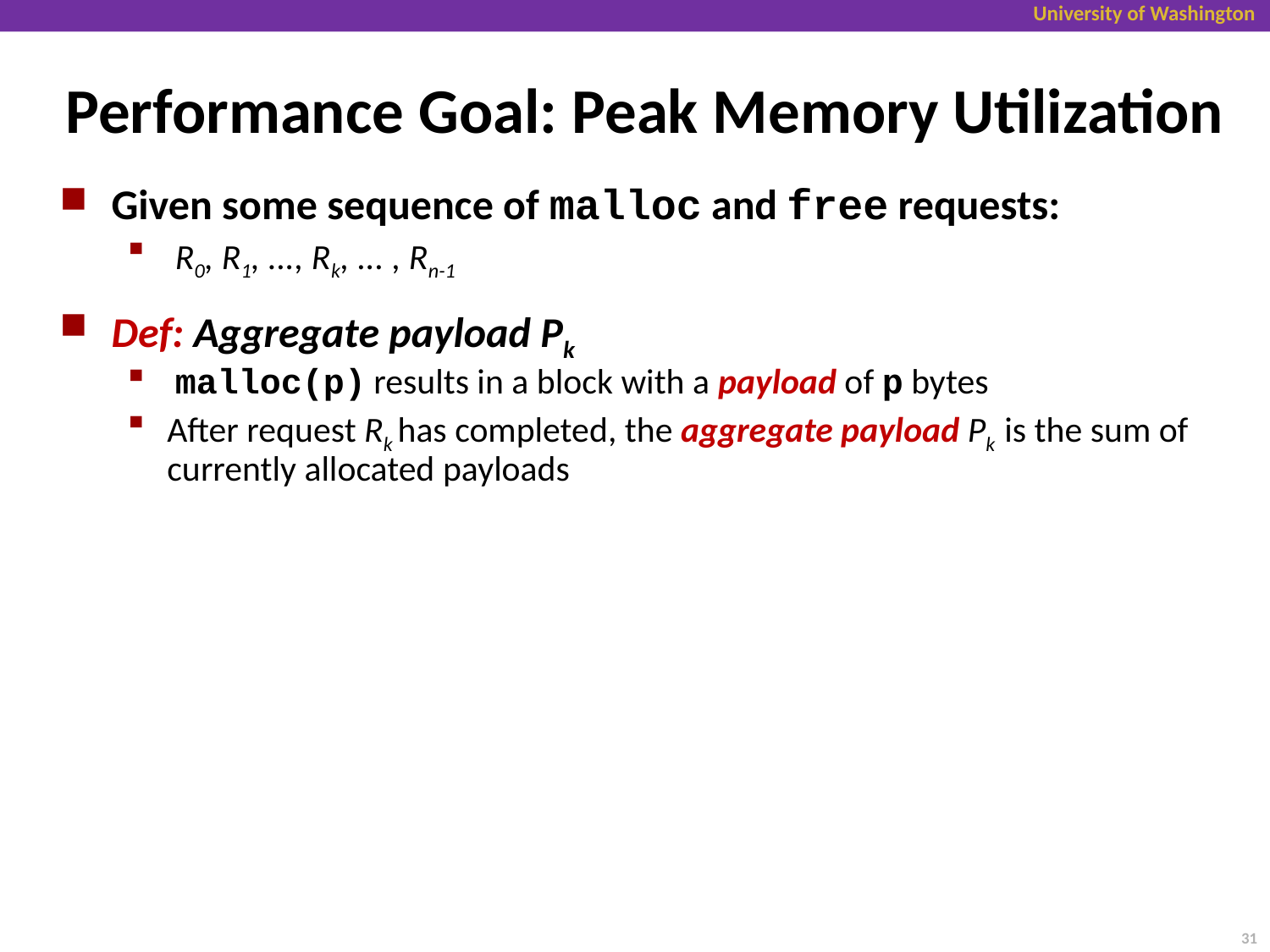

# Performance Goal: Peak Memory Utilization
Given some sequence of malloc and free requests:
 R0, R1, ..., Rk, ... , Rn-1
Def: Aggregate payload Pk
 malloc(p) results in a block with a payload of p bytes
After request Rk has completed, the aggregate payload Pk  is the sum of currently allocated payloads
31